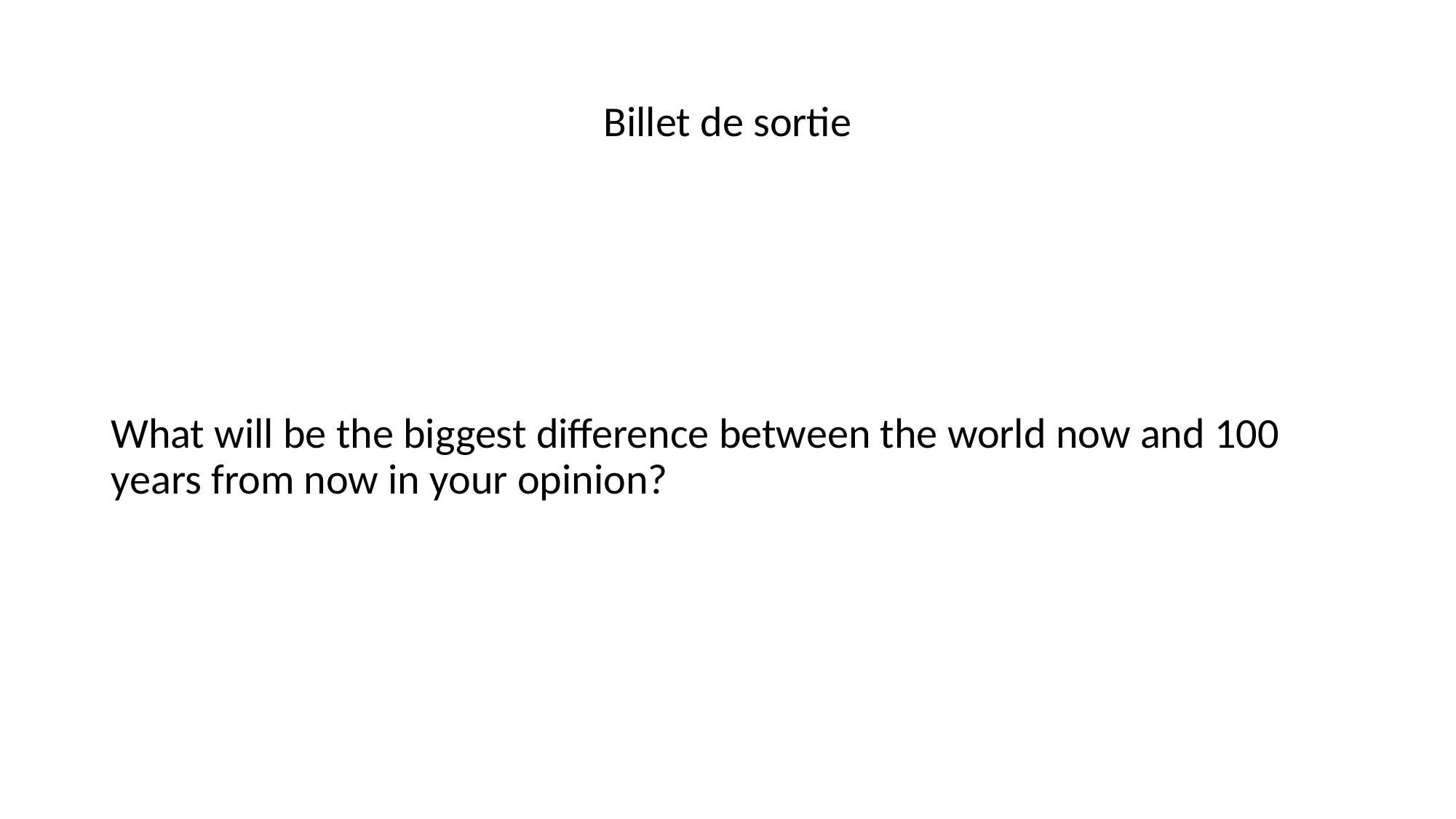

# Billet de sortie

What will be the biggest difference between the world now and 100 years from now in your opinion?